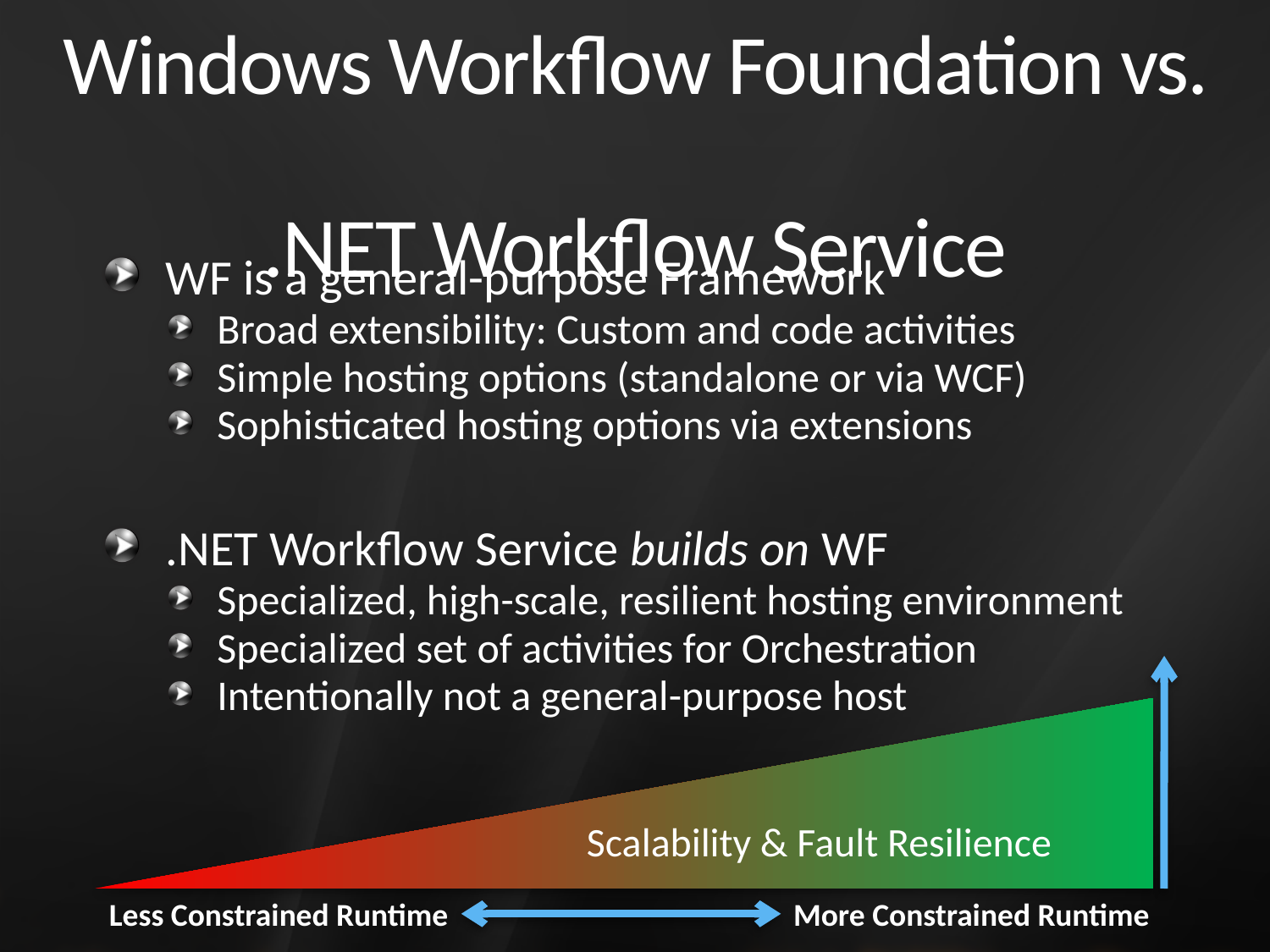

# Windows Workflow Foundation vs. .NET Workflow Service
WF is a general-purpose Framework
Broad extensibility: Custom and code activities
Simple hosting options (standalone or via WCF)
Sophisticated hosting options via extensions

.NET Workflow Service builds on WF
Specialized, high-scale, resilient hosting environment
Specialized set of activities for Orchestration
Intentionally not a general-purpose host

Scalability & Fault Resilience
Less Constrained Runtime
More Constrained Runtime